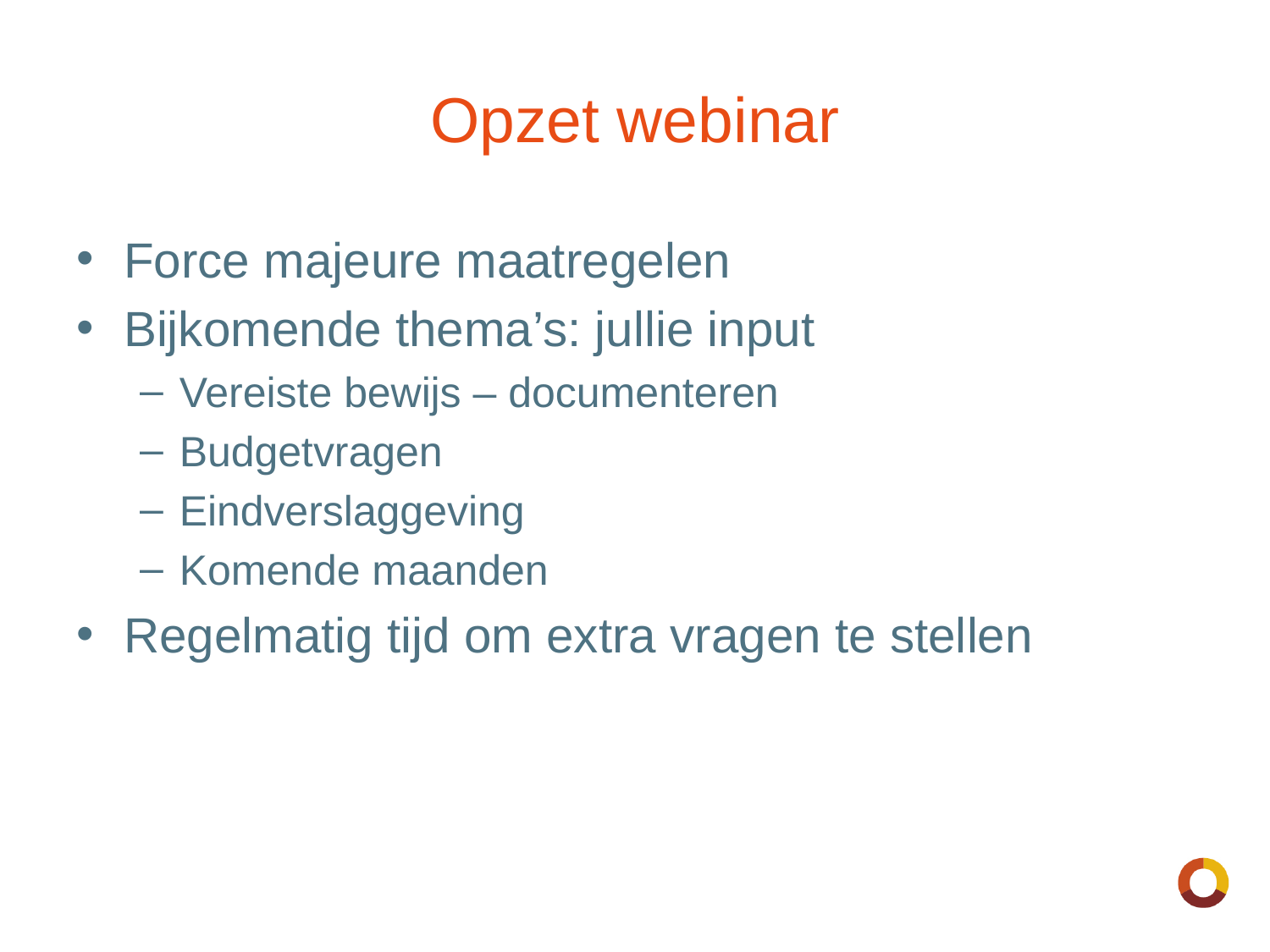

# Opzet webinar
Force majeure maatregelen
Bijkomende thema’s: jullie input
Vereiste bewijs – documenteren
Budgetvragen
Eindverslaggeving
Komende maanden
Regelmatig tijd om extra vragen te stellen